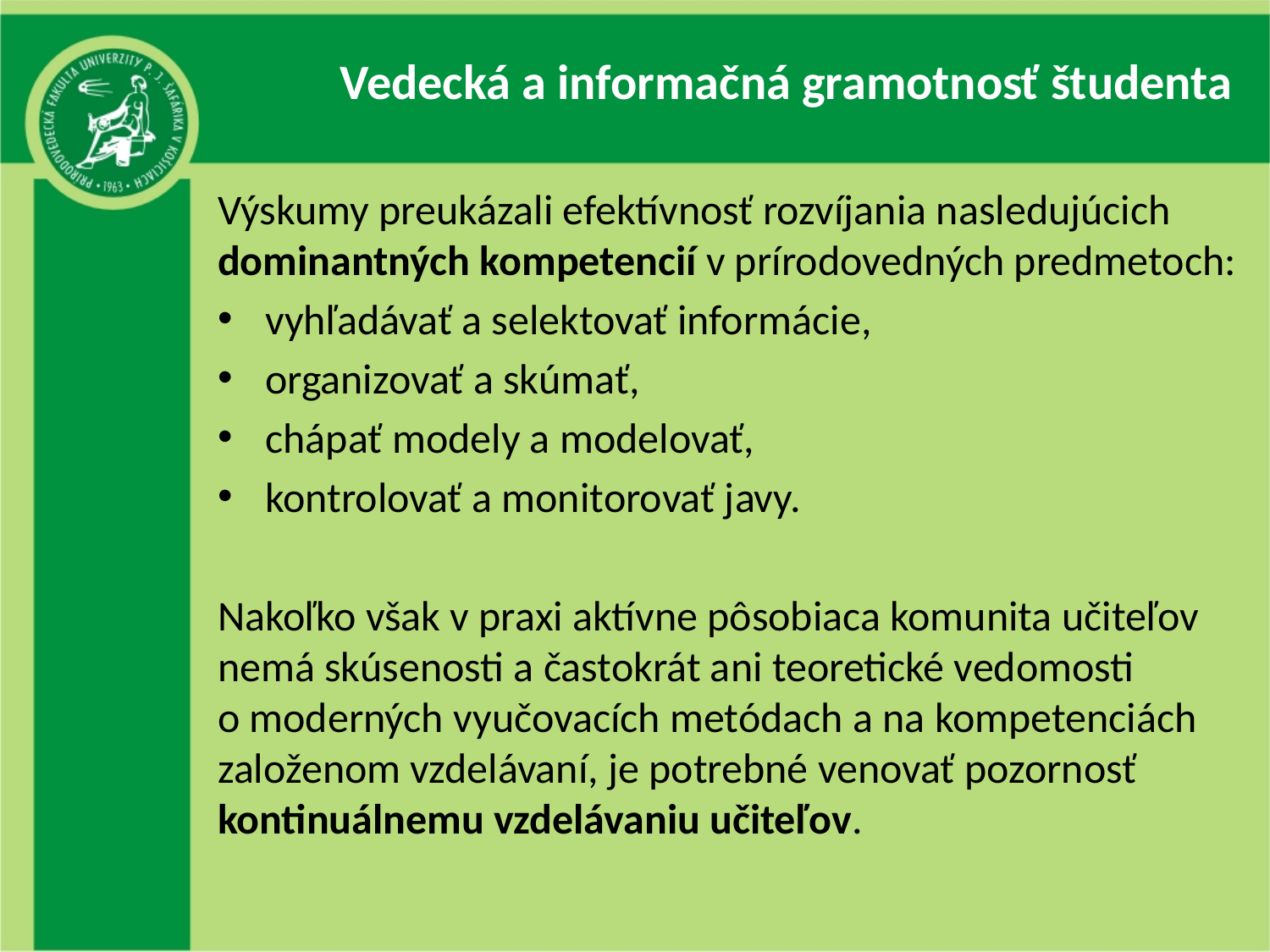

# Vedecká a informačná gramotnosť študenta
Výskumy preukázali efektívnosť rozvíjania nasledujúcich dominantných kompetencií v prírodovedných predmetoch:
vyhľadávať a selektovať informácie,
organizovať a skúmať,
chápať modely a modelovať,
kontrolovať a monitorovať javy.

Nakoľko však v praxi aktívne pôsobiaca komunita učiteľov nemá skúsenosti a častokrát ani teoretické vedomosti
o moderných vyučovacích metódach a na kompetenciách založenom vzdelávaní, je potrebné venovať pozornosť kontinuálnemu vzdelávaniu učiteľov.